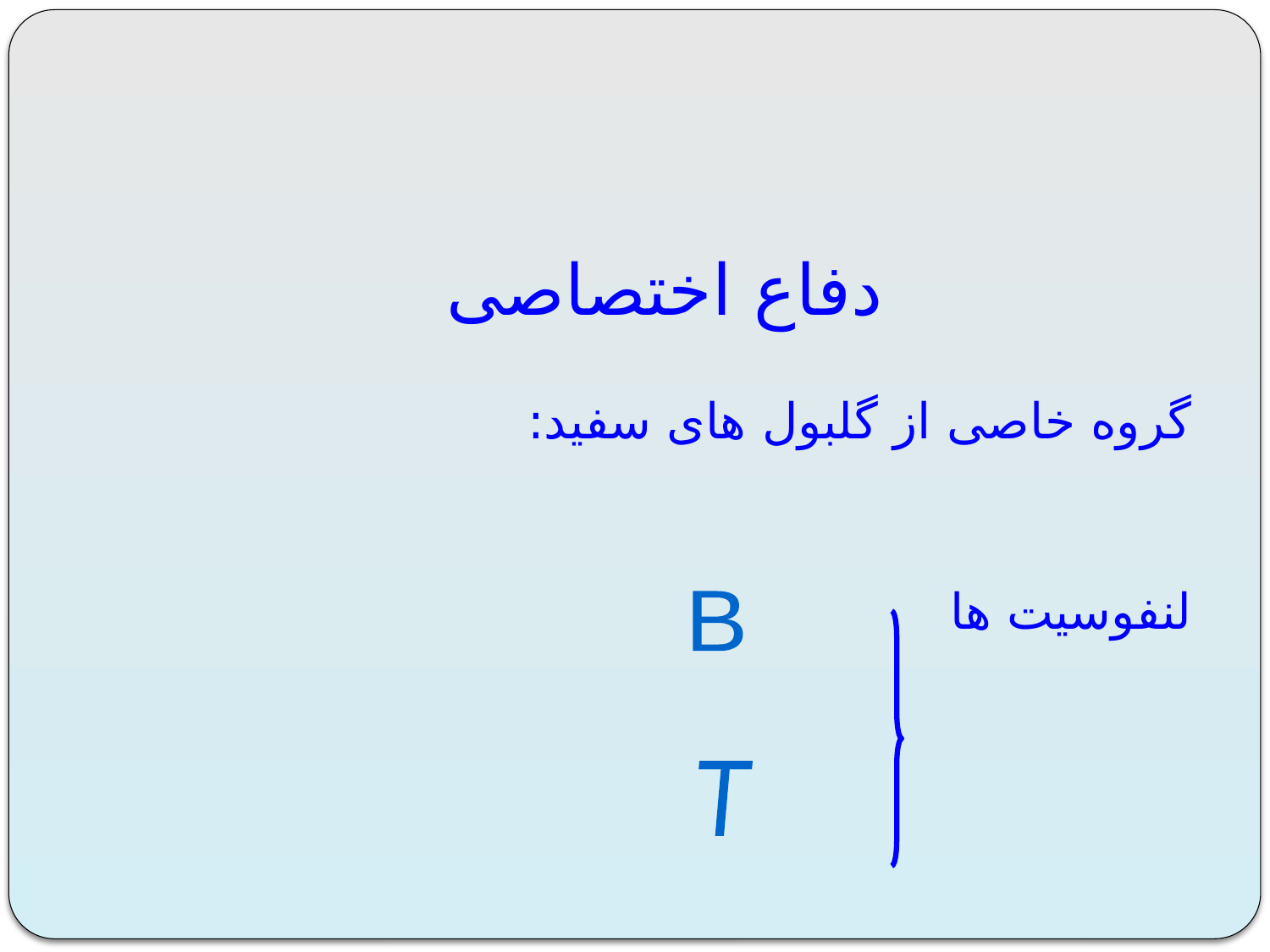

# دفاع اختصاصی

گروه خاصی از گلبول های سفید:

لنفوسیت ها

B

T